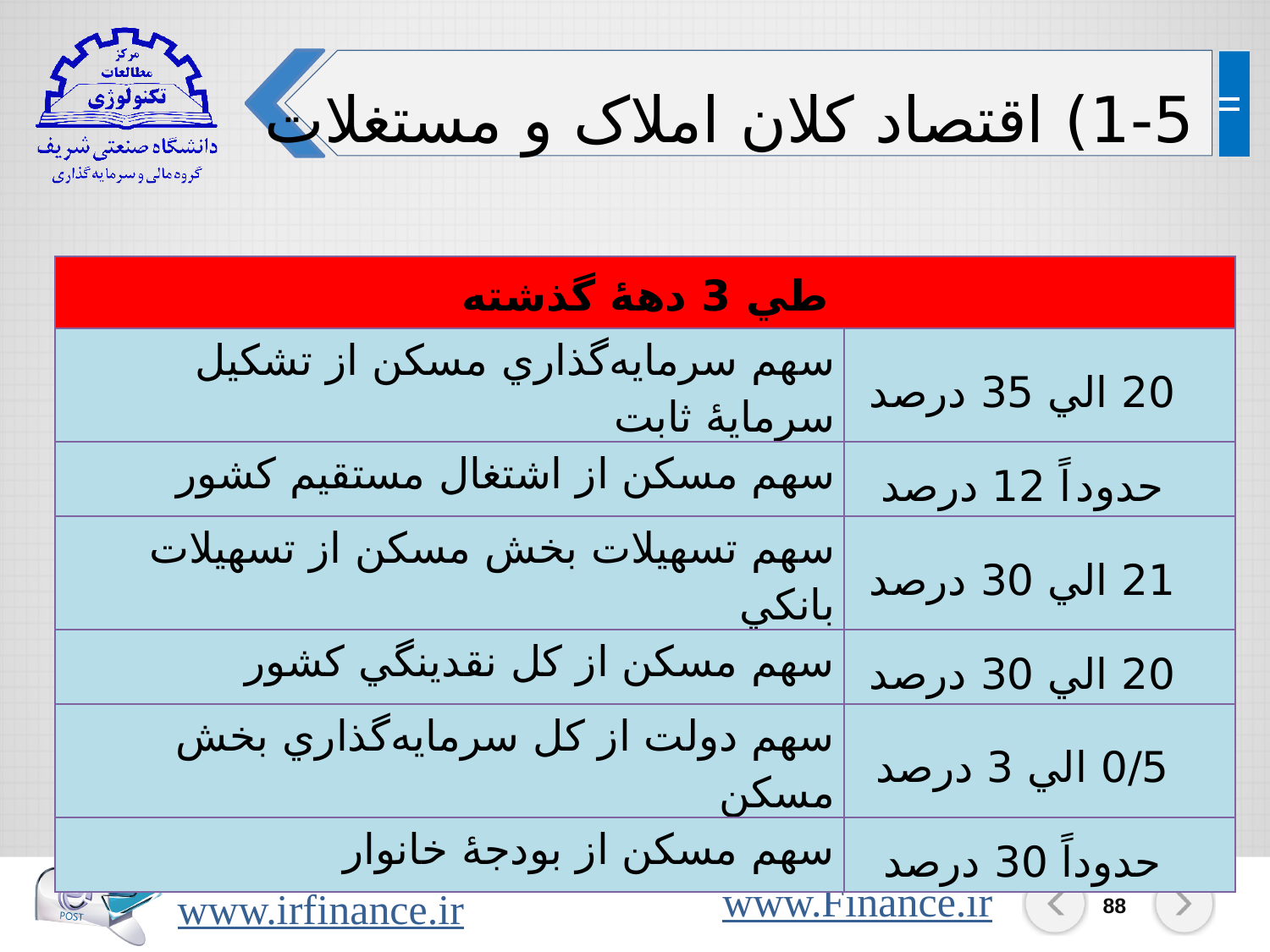

1-5) اقتصاد کلان املاک و مستغلات
| طي 3 دهۀ گذشته |  |
| --- | --- |
| سهم سرمايه‌گذاري مسكن از تشكيل سرمايۀ ثابت | 20 الي 35 درصد |
| سهم مسكن از اشتغال مستقيم كشور | حدوداً 12 درصد |
| سهم تسهيلات بخش مسكن از تسهيلات بانكي | 21 الي 30 درصد |
| سهم مسكن از كل نقدينگي كشور | 20 الي 30 درصد |
| سهم دولت از كل سرمايه‌گذاري بخش مسكن | 0/5 الي 3 درصد |
| سهم مسكن از بودجۀ خانوار | حدوداً 30 درصد |